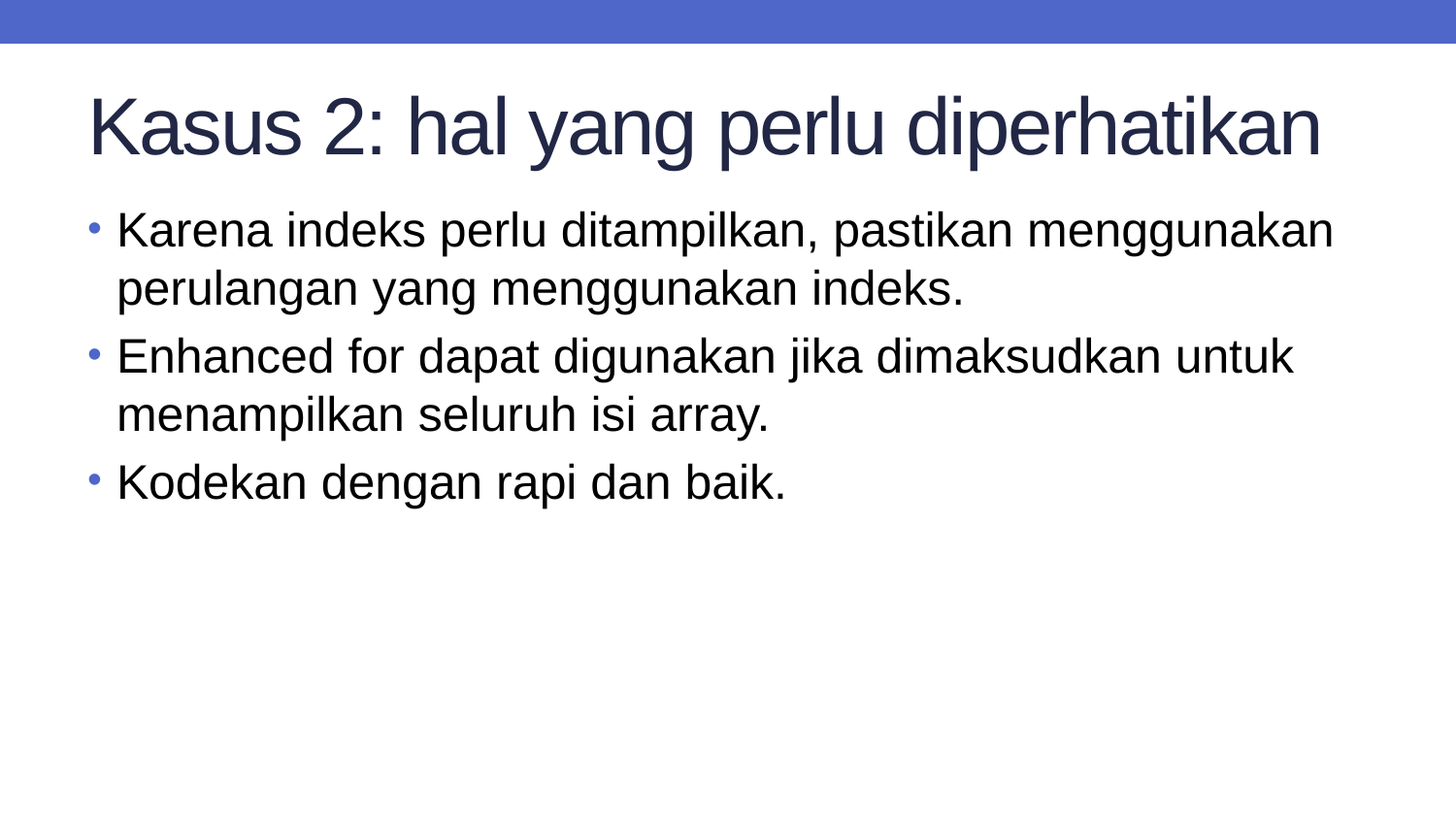

# Kasus 2: hal yang perlu diperhatikan
Karena indeks perlu ditampilkan, pastikan menggunakan perulangan yang menggunakan indeks.
Enhanced for dapat digunakan jika dimaksudkan untuk menampilkan seluruh isi array.
Kodekan dengan rapi dan baik.